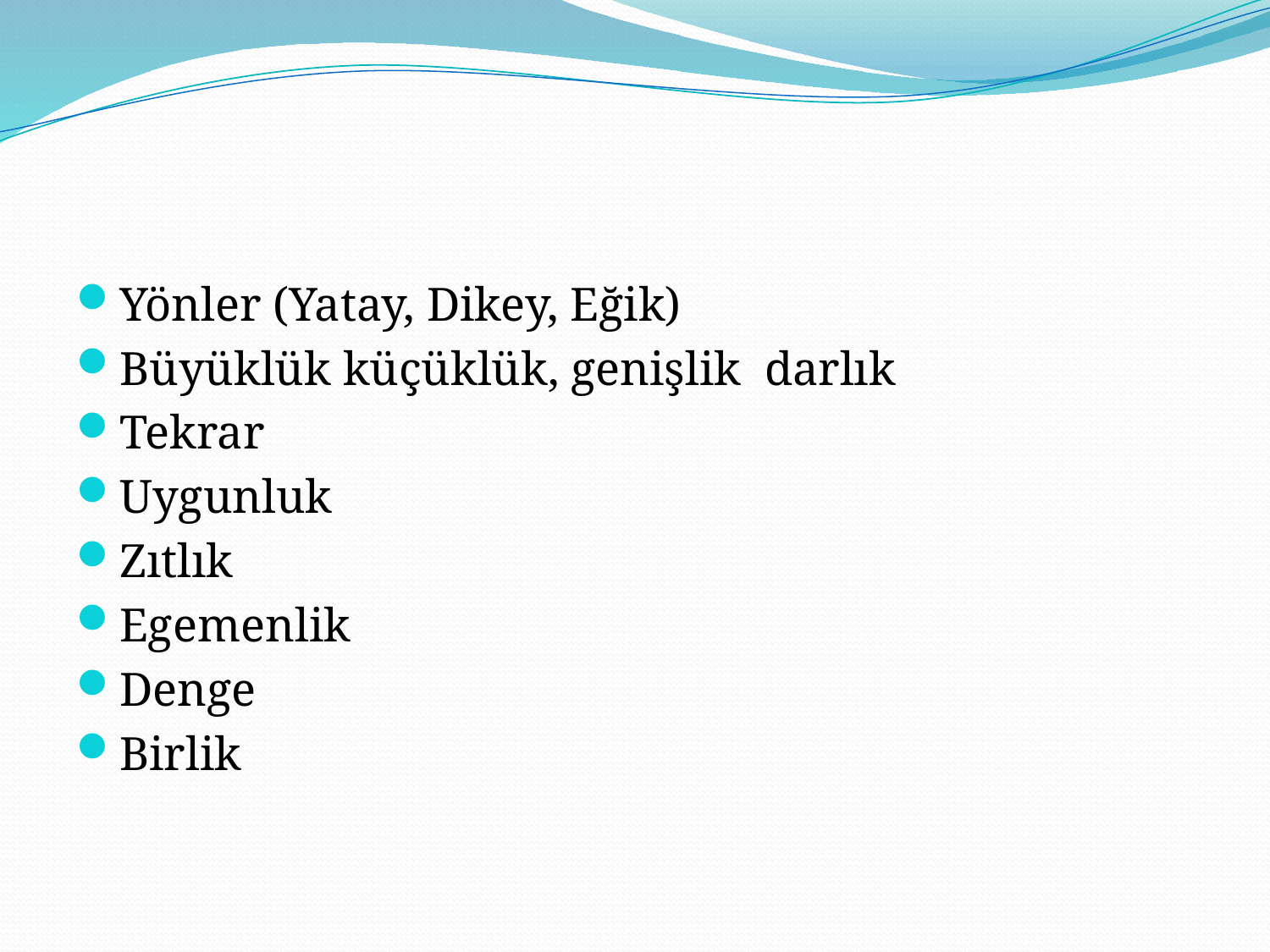

#
Yönler (Yatay, Dikey, Eğik)
Büyüklük küçüklük, genişlik  darlık
Tekrar
Uygunluk
Zıtlık
Egemenlik
Denge
Birlik